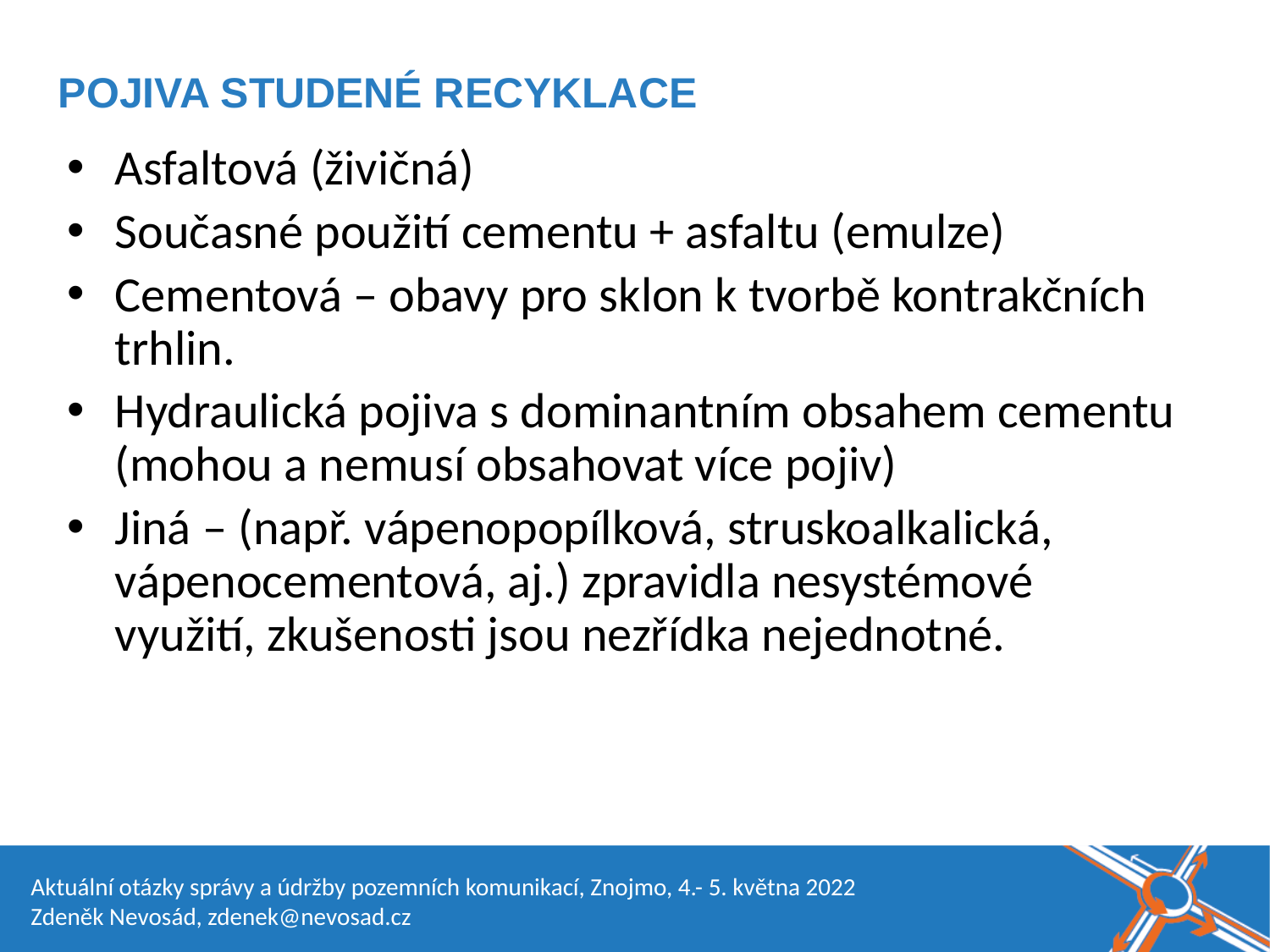

Název akce, místo, datum
POJIVA STUDENÉ RECYKLACE
Asfaltová (živičná)
Současné použití cementu + asfaltu (emulze)
Cementová – obavy pro sklon k tvorbě kontrakčních trhlin.
Hydraulická pojiva s dominantním obsahem cementu (mohou a nemusí obsahovat více pojiv)
Jiná – (např. vápenopopílková, struskoalkalická, vápenocementová, aj.) zpravidla nesystémové využití, zkušenosti jsou nezřídka nejednotné.
Aktuální otázky správy a údržby pozemních komunikací, Znojmo, 4.- 5. května 2022
Zdeněk Nevosád, zdenek@nevosad.cz